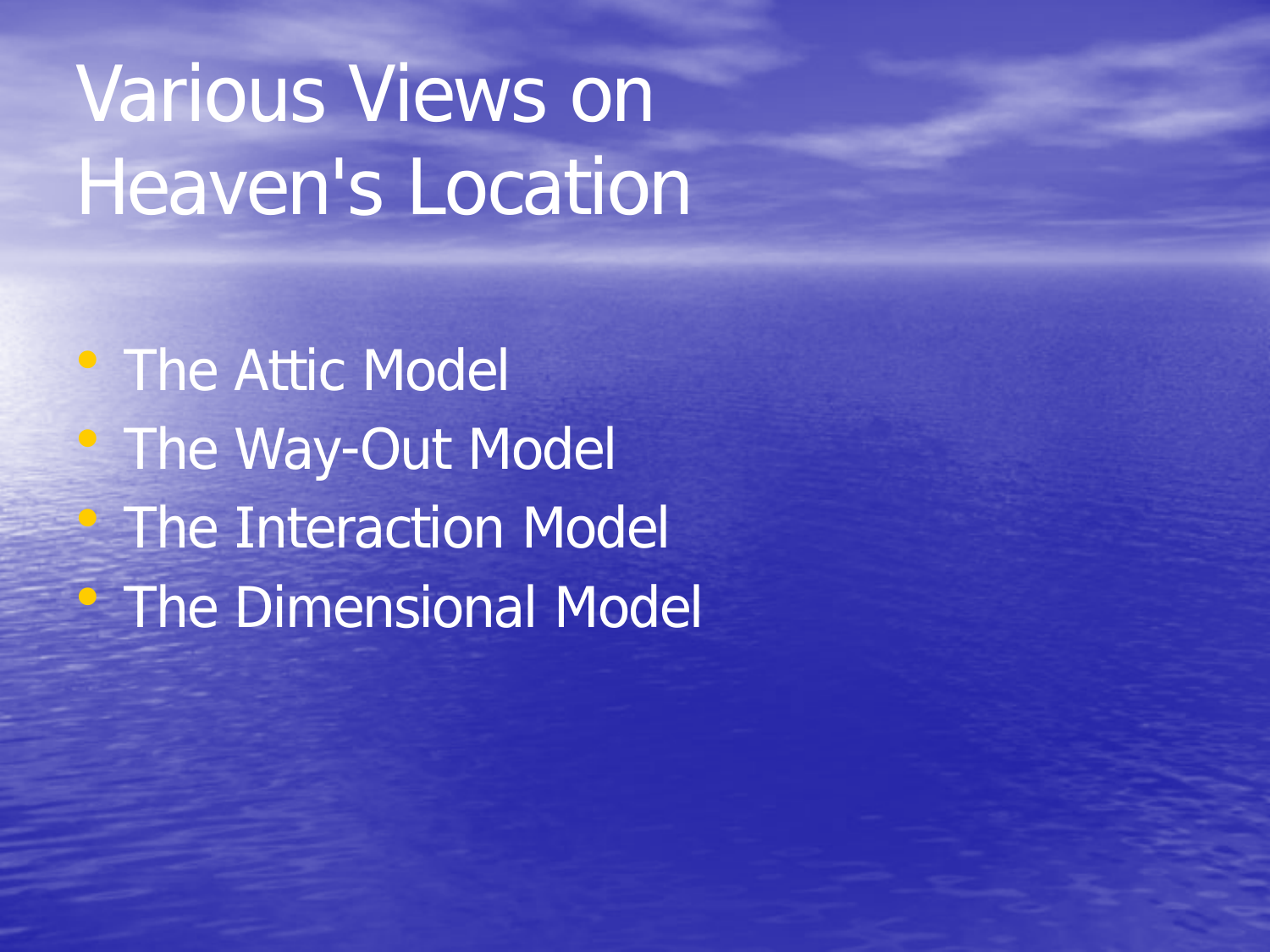

# Various Views on Heaven's Location
The Attic Model
The Way-Out Model
The Interaction Model
The Dimensional Model